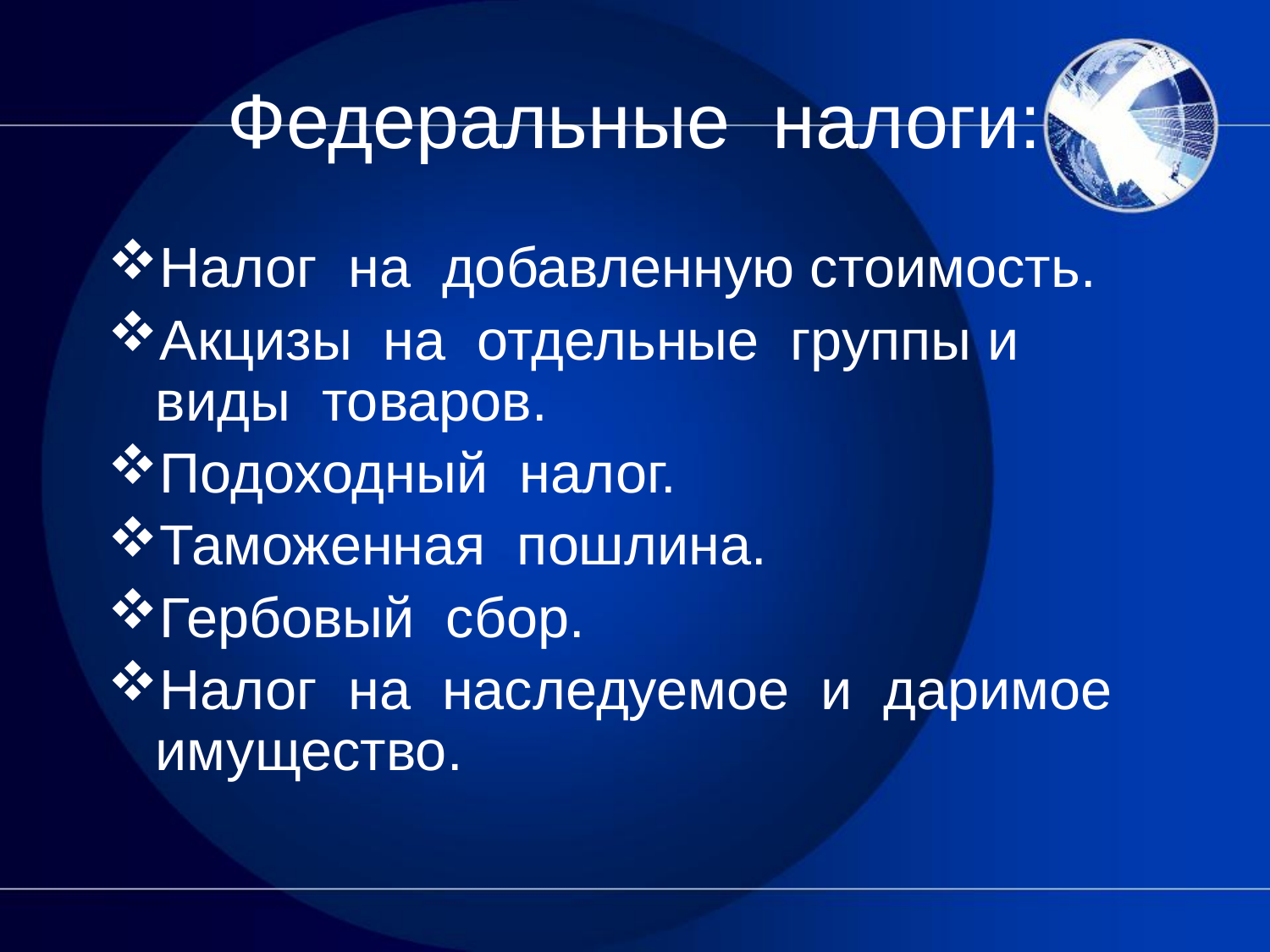

# Федеральные  налоги:
Налог  на  добавленную стоимость.
Акцизы  на  отдельные  группы и  виды  товаров.
Подоходный  налог.
Таможенная  пошлина.
Гербовый  сбор.
Налог  на  наследуемое  и  даримое  имущество.